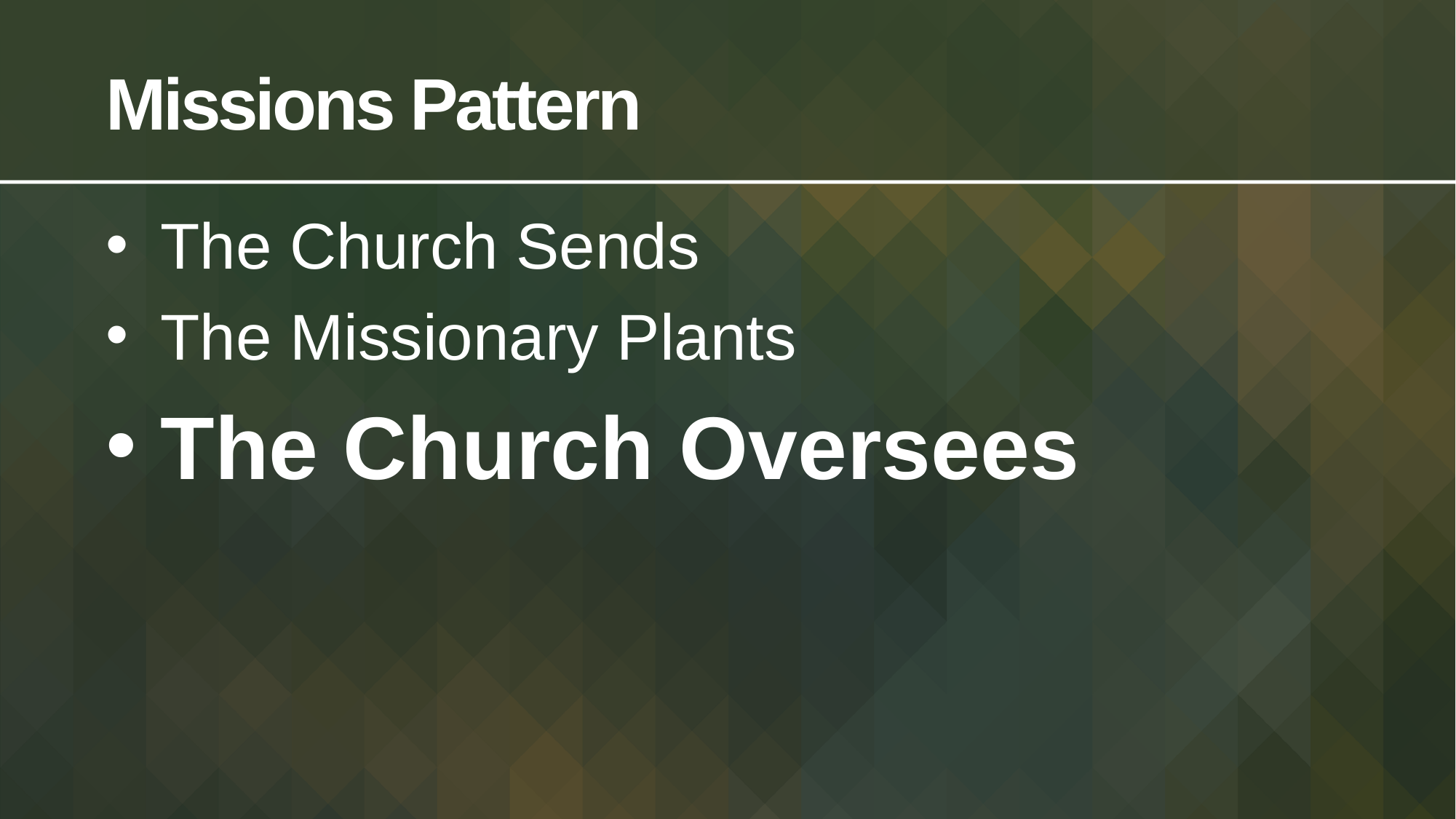

# Missions Pattern
The Church Sends
The Missionary Plants
The Church Oversees